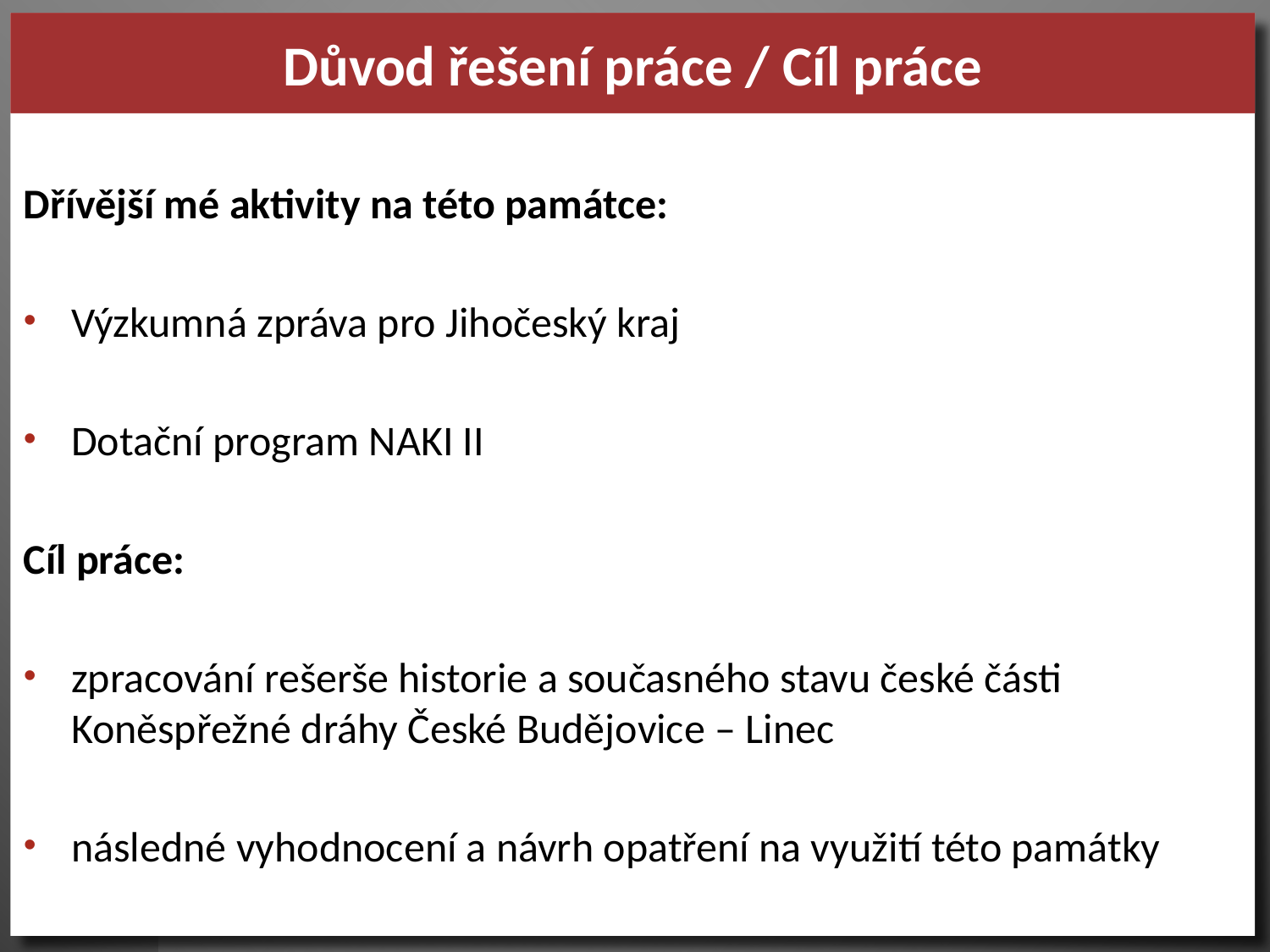

Důvod řešení práce / Cíl práce

Dřívější mé aktivity na této památce:

Výzkumná zpráva pro Jihočeský kraj

Dotační program NAKI II

Cíl práce:

zpracování rešerše historie a současného stavu české části Koněspřežné dráhy České Budějovice – Linec

následné vyhodnocení a návrh opatření na využití této památky